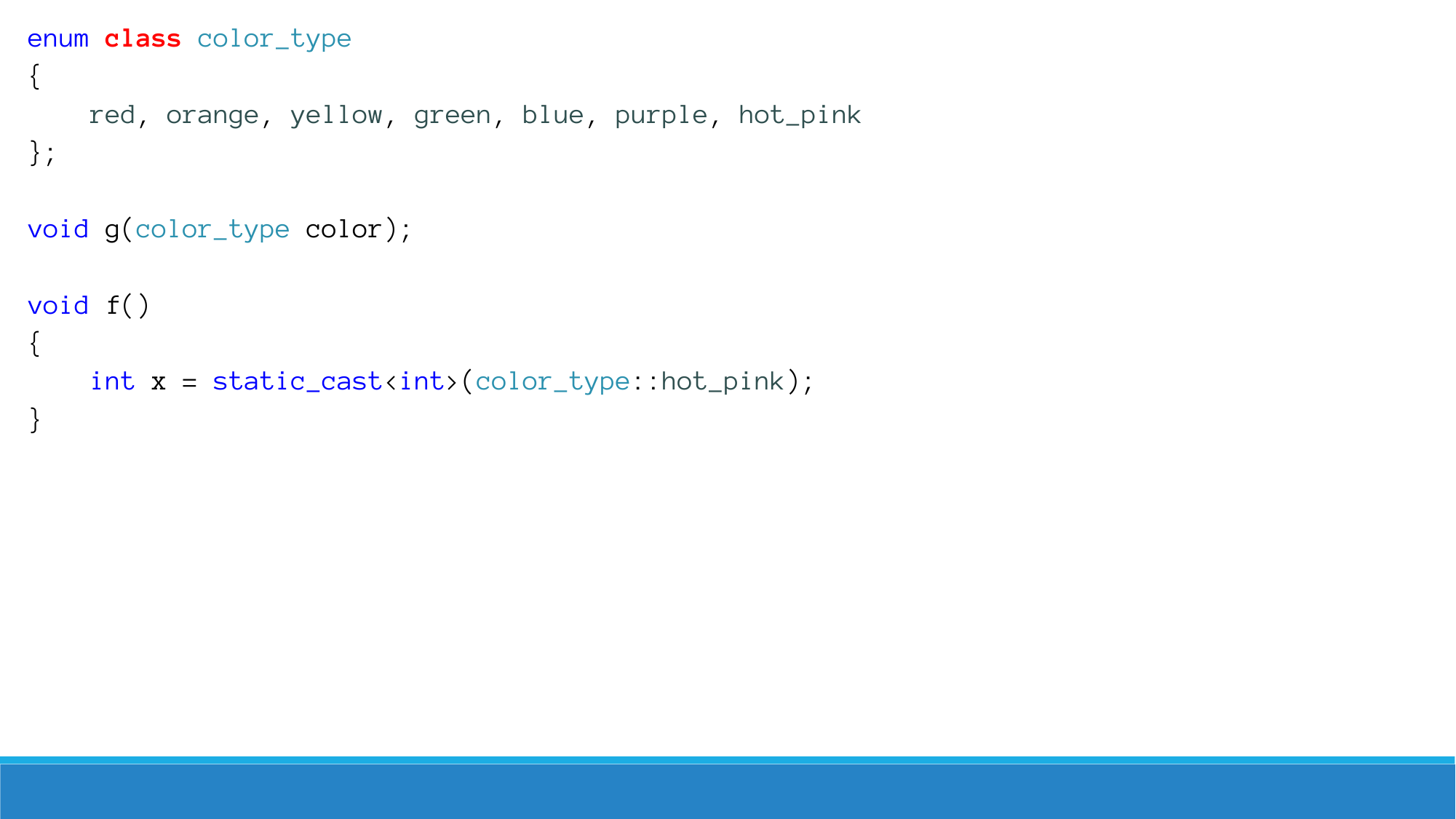

enum class color_type
{
    red, orange, yellow, green, blue, purple, hot_pink
};

void g(color_type color);

void f()
{
    int x = static_cast<int>(color_type::hot_pink);
}